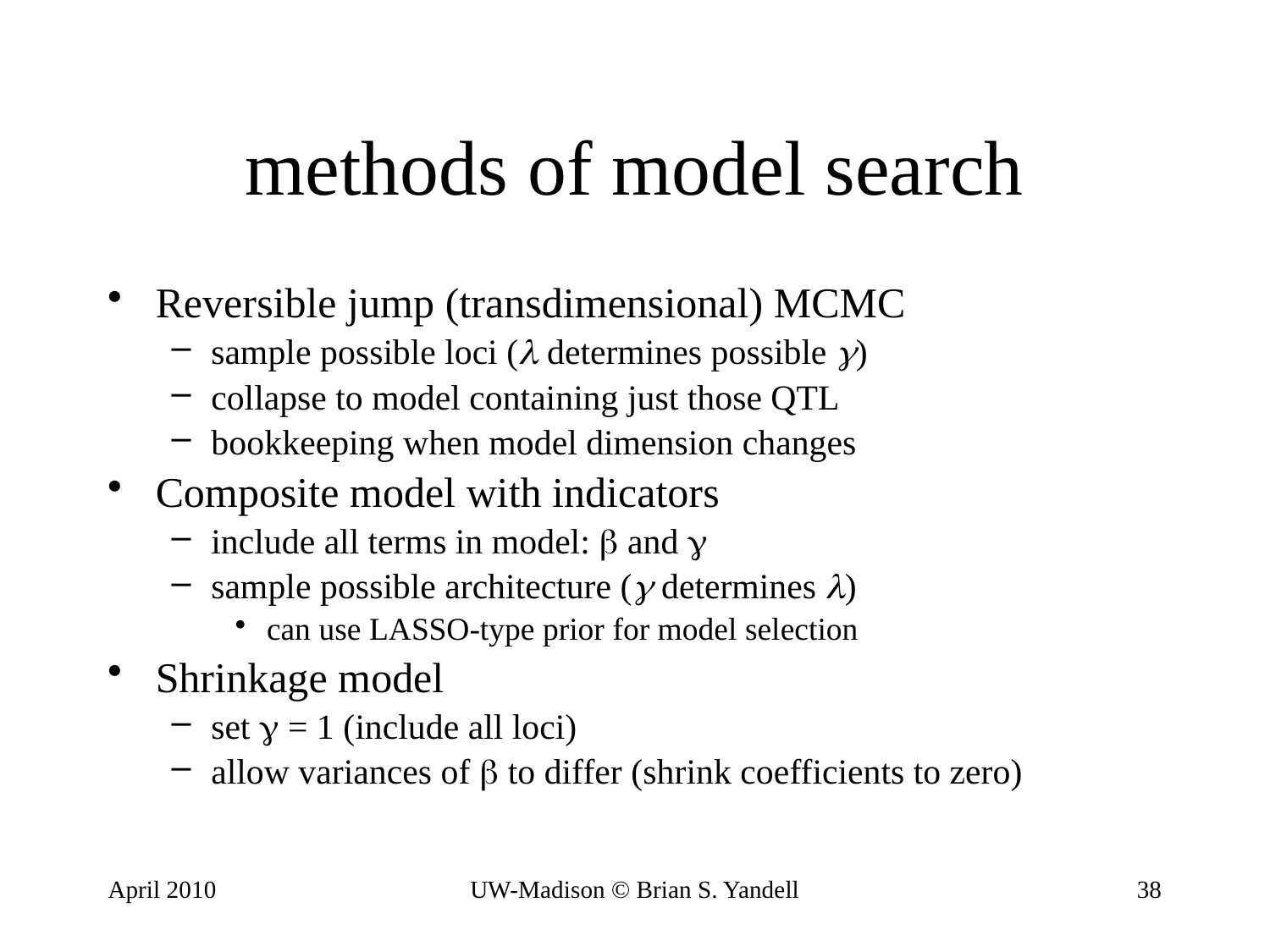

# methods of model search
Reversible jump (transdimensional) MCMC
sample possible loci (λ determines possible γ)
collapse to model containing just those QTL
bookkeeping when model dimension changes
Composite model with indicators
include all terms in model: β and γ
sample possible architecture (γ determines λ)
can use LASSO-type prior for model selection
Shrinkage model
set γ = 1 (include all loci)
allow variances of β to differ (shrink coefficients to zero)
April 2010
UW-Madison © Brian S. Yandell
38